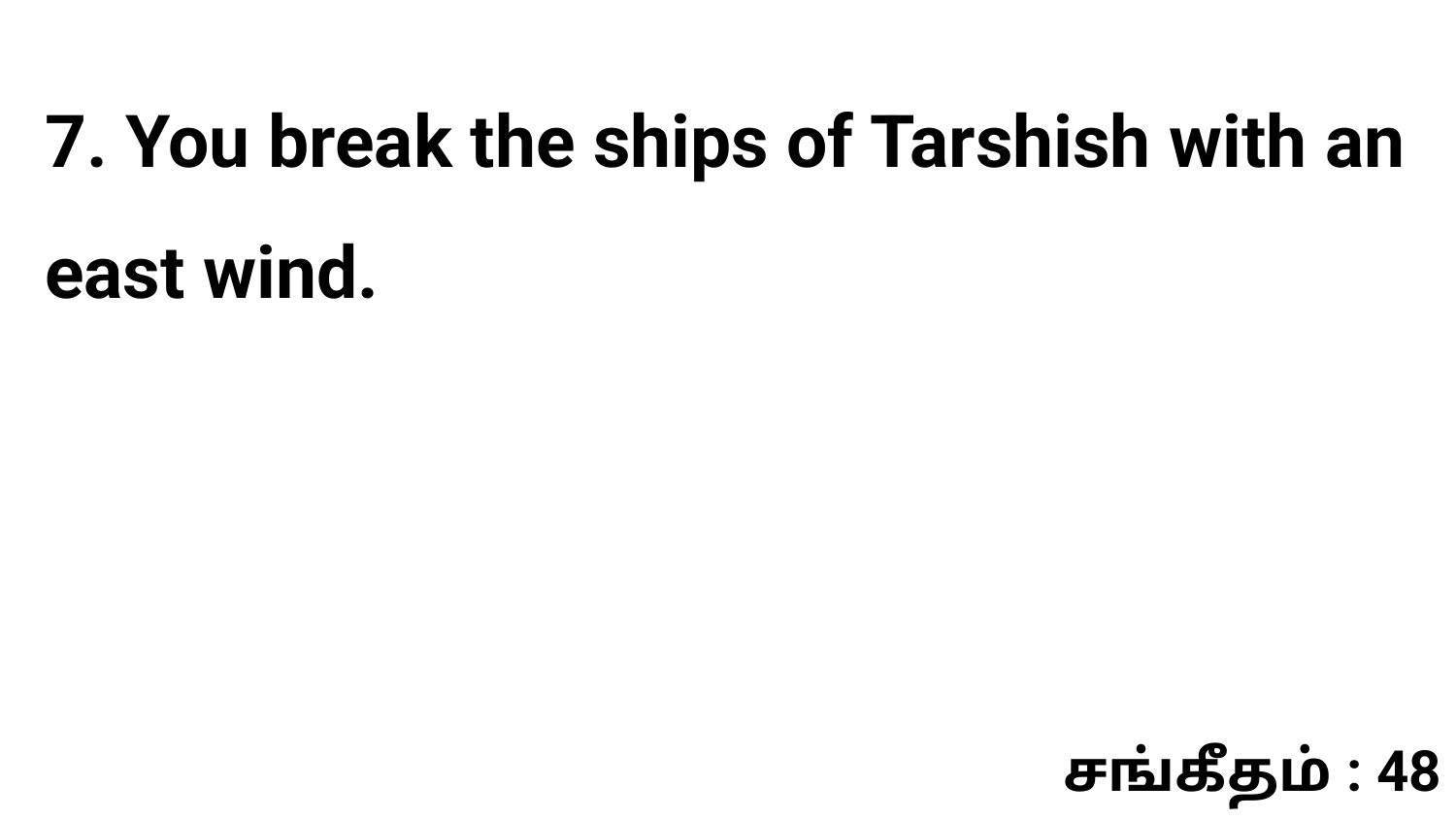

7. You break the ships of Tarshish with an east wind.
சங்கீதம் : 48